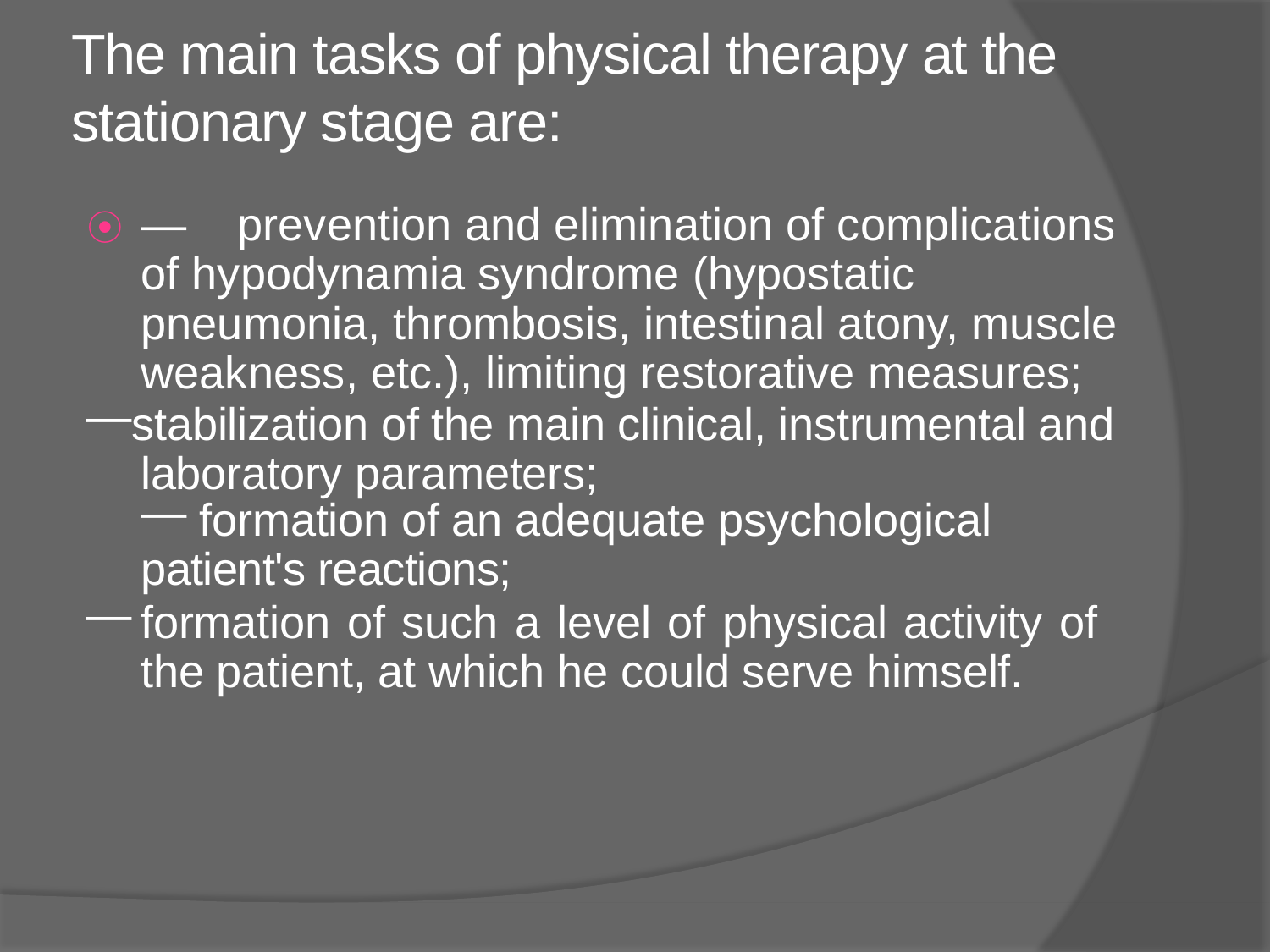

# The main tasks of physical therapy at the stationary stage are:
⦿	— prevention and elimination of complications of hypodynamia syndrome (hypostatic pneumonia, thrombosis, intestinal atony, muscle weakness, etc.), limiting restorative measures;
stabilization of the main clinical, instrumental and laboratory parameters;
formation of an adequate psychological
patient's reactions;
formation of such a level of physical activity of the patient, at which he could serve himself.